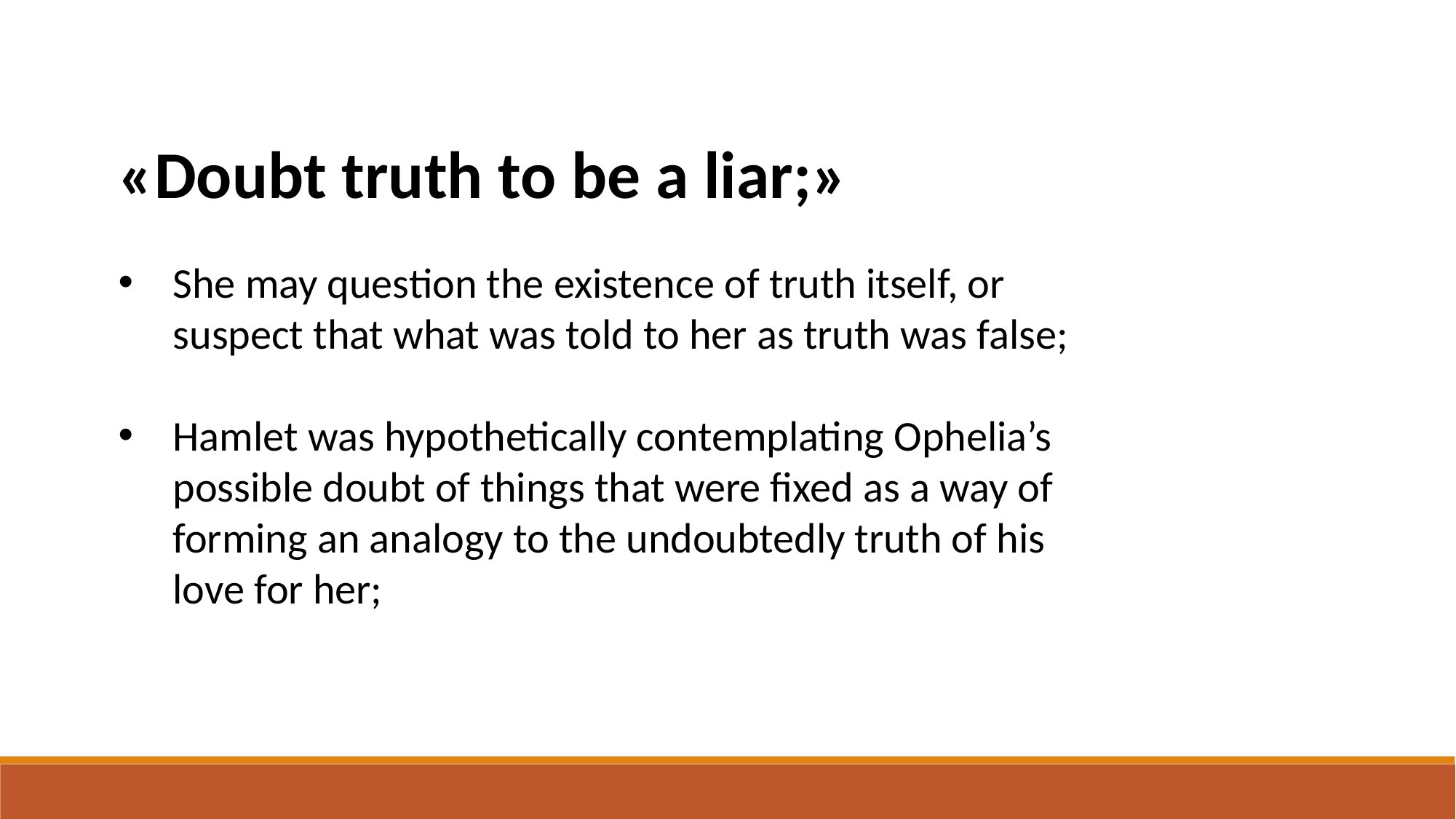

«Doubt truth to be a liar;»

She may question the existence of truth itself, or suspect that what was told to her as truth was false;

Hamlet was hypothetically contemplating Ophelia’s possible doubt of things that were fixed as a way of forming an analogy to the undoubtedly truth of his love for her;